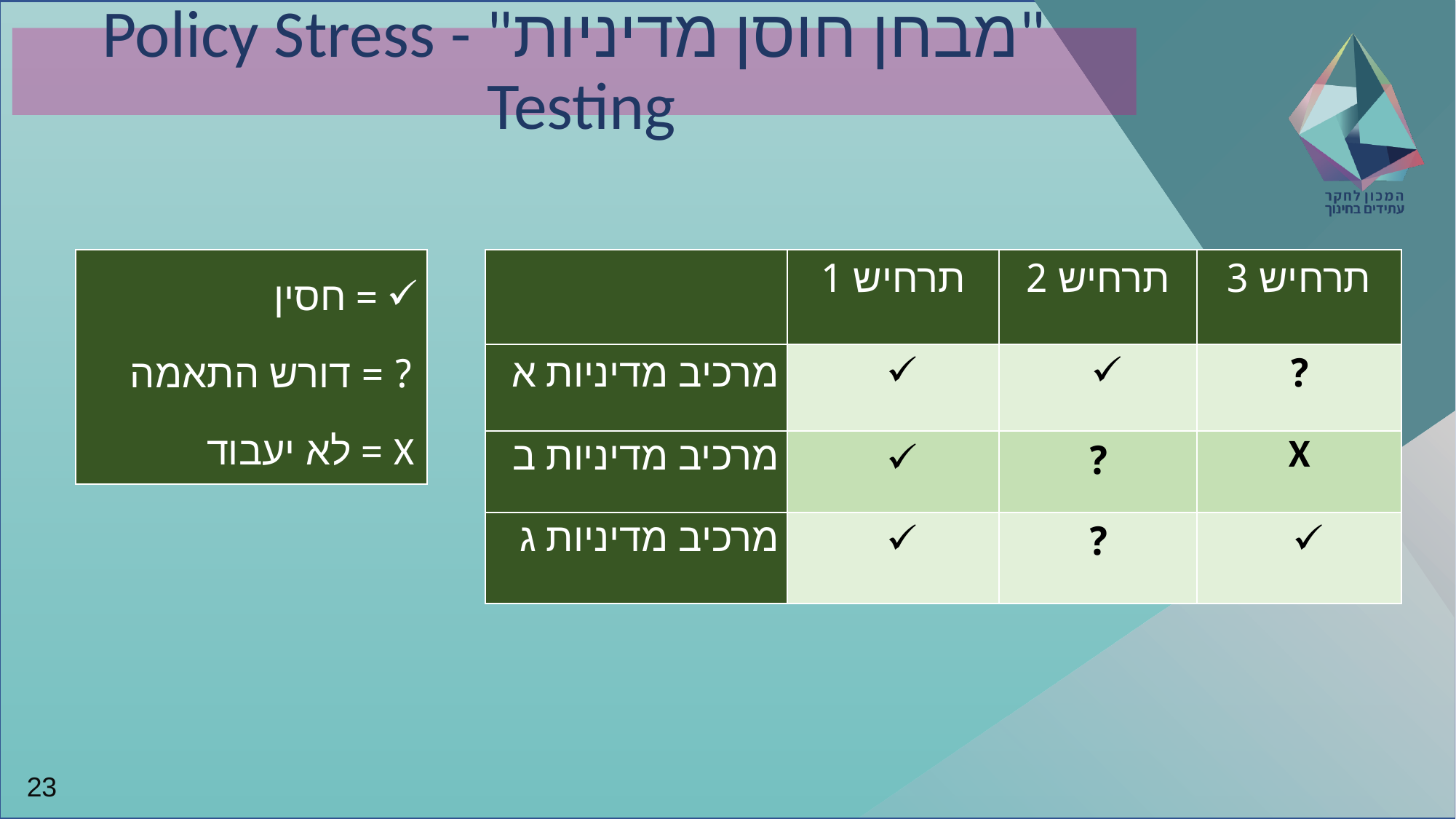

# "מבחן חוסן מדיניות" - Policy Stress Testing
| = חסין ? = דורש התאמה X = לא יעבוד |
| --- |
|  | תרחיש 1 | תרחיש 2 | תרחיש 3 |
| --- | --- | --- | --- |
| מרכיב מדיניות א |  |  | ? |
| מרכיב מדיניות ב |  | ? | X |
| מרכיב מדיניות ג |  | ? |  |
23